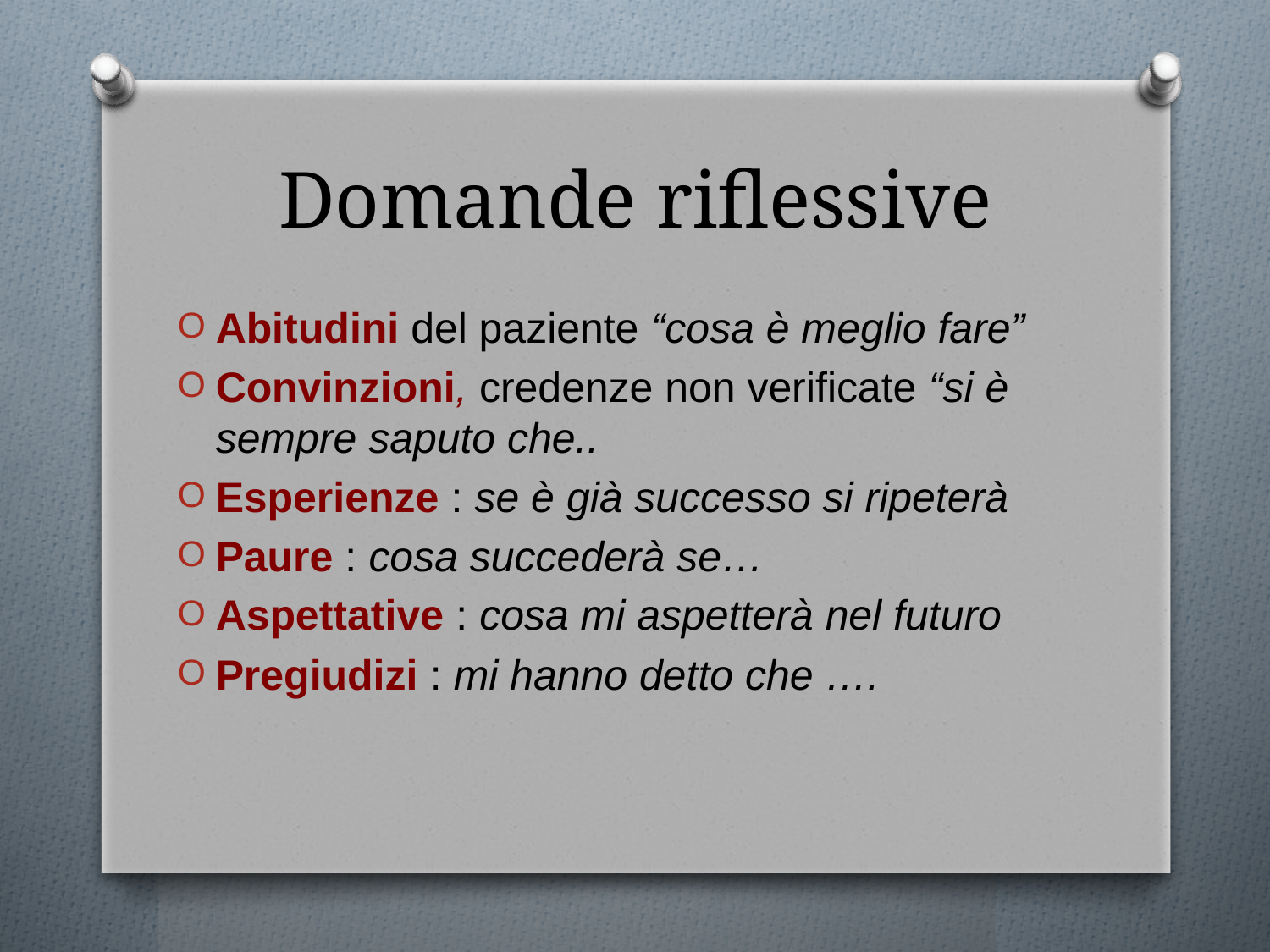

# Domande riflessive
Abitudini del paziente “cosa è meglio fare”
Convinzioni, credenze non verificate “si è sempre saputo che..
Esperienze : se è già successo si ripeterà
Paure : cosa succederà se…
Aspettative : cosa mi aspetterà nel futuro
Pregiudizi : mi hanno detto che ….